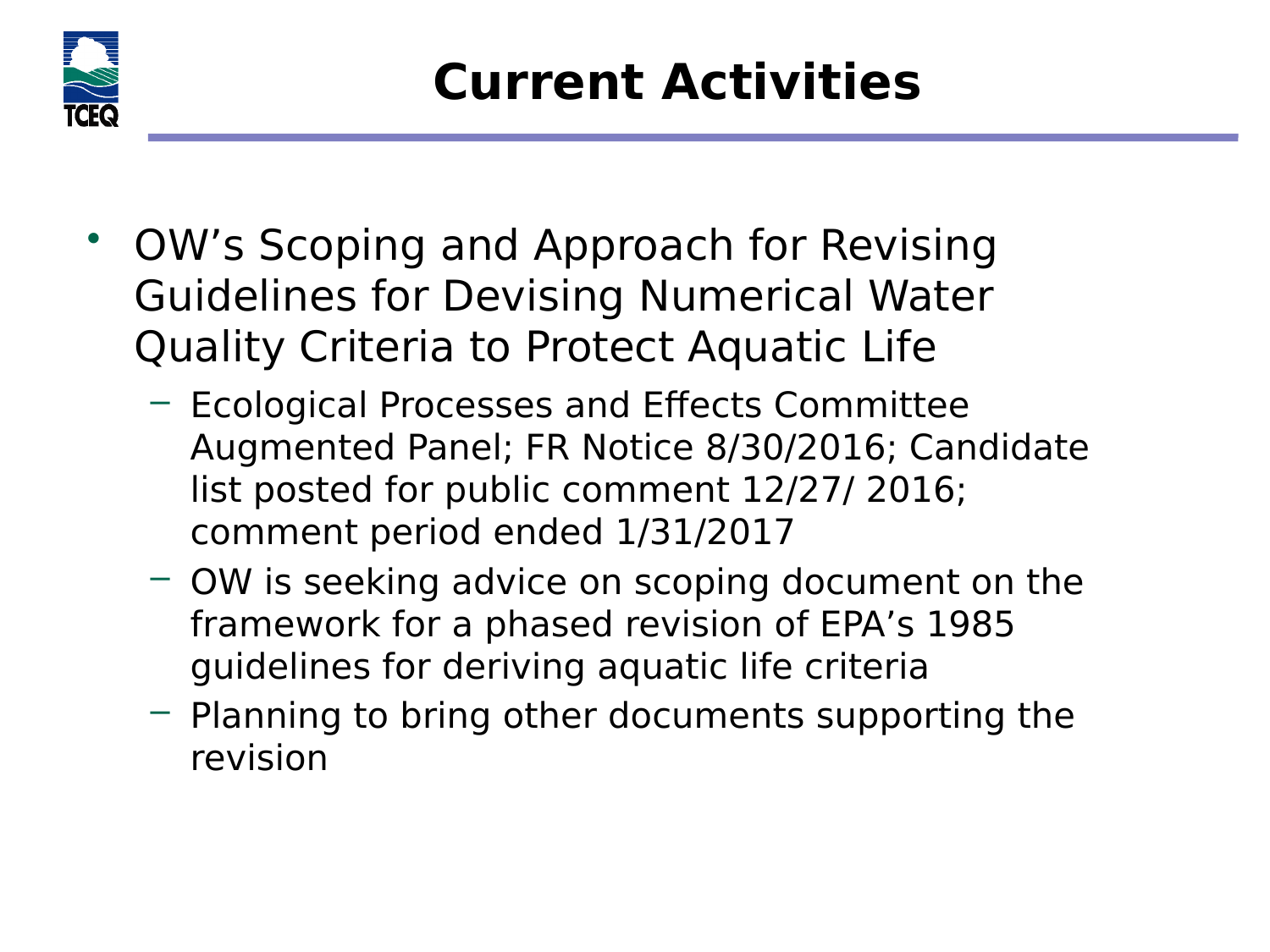

# Current Activities
OW’s Scoping and Approach for Revising Guidelines for Devising Numerical Water Quality Criteria to Protect Aquatic Life
Ecological Processes and Effects Committee Augmented Panel; FR Notice 8/30/2016; Candidate list posted for public comment 12/27/ 2016; comment period ended 1/31/2017
OW is seeking advice on scoping document on the framework for a phased revision of EPA’s 1985 guidelines for deriving aquatic life criteria
Planning to bring other documents supporting the revision